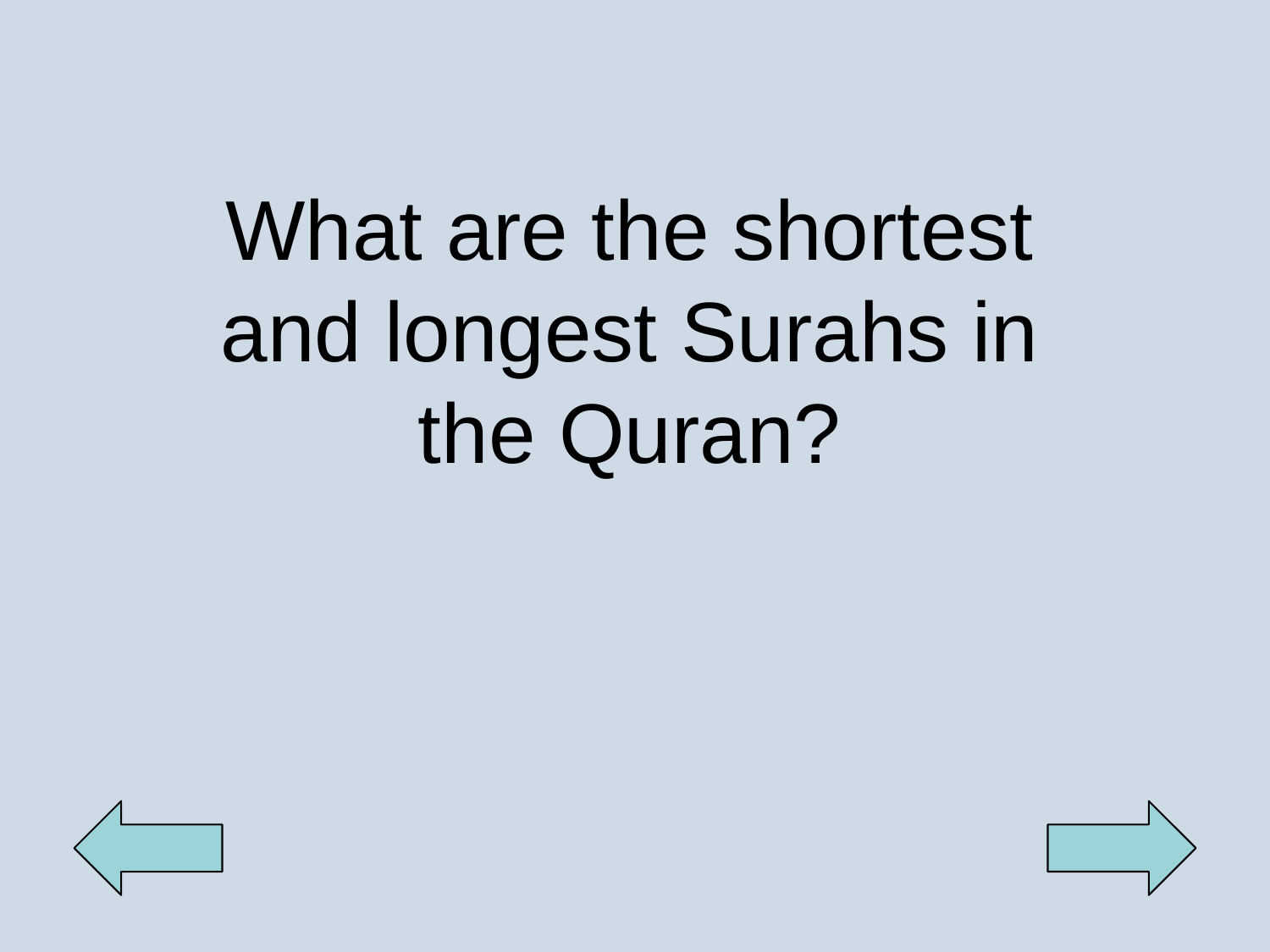

What are the shortest and longest Surahs in the Quran?